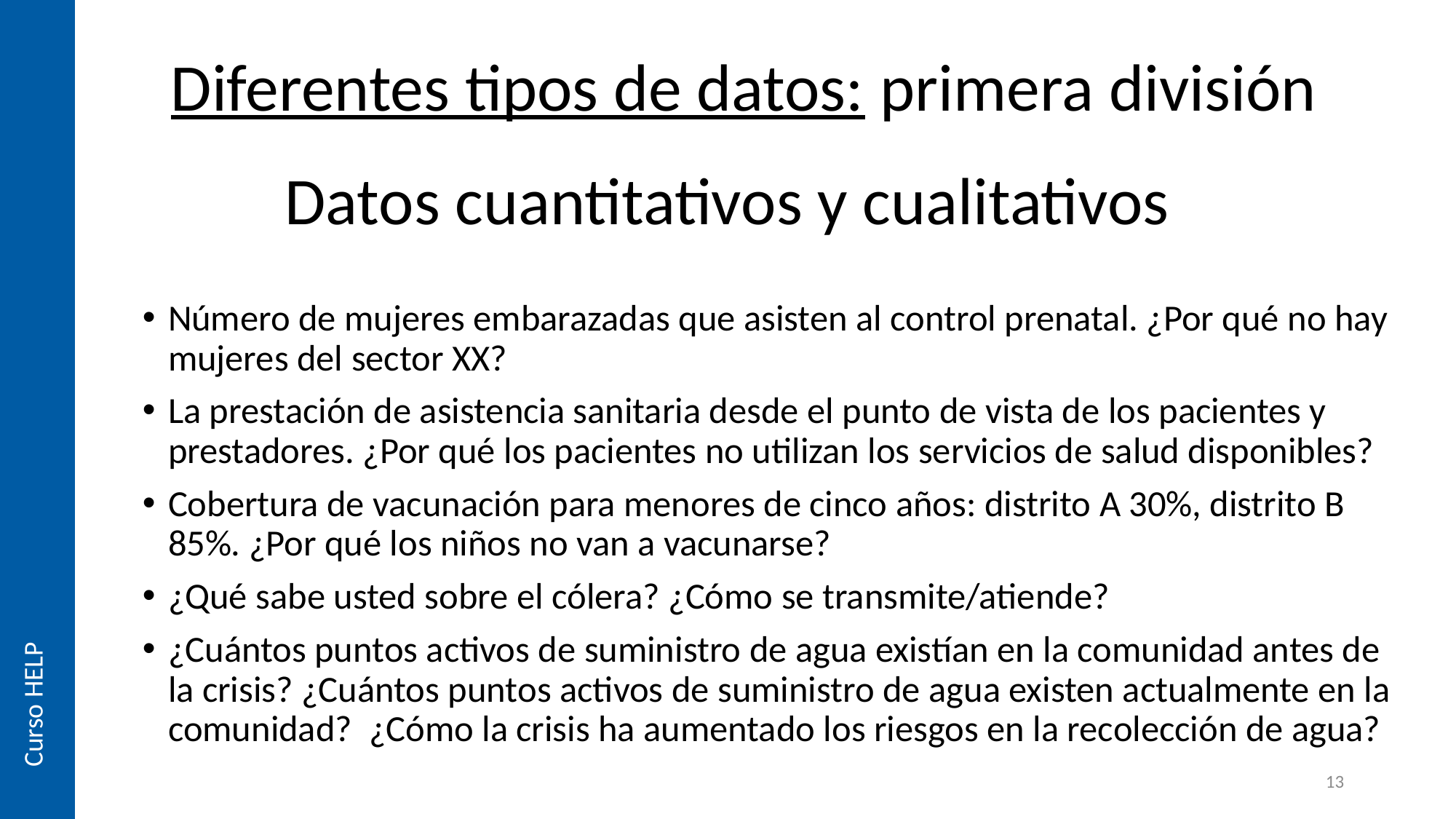

Diferentes tipos de datos: primera división
Datos cuantitativos y cualitativos
Número de mujeres embarazadas que asisten al control prenatal. ¿Por qué no hay mujeres del sector XX?
La prestación de asistencia sanitaria desde el punto de vista de los pacientes y prestadores. ¿Por qué los pacientes no utilizan los servicios de salud disponibles?
Cobertura de vacunación para menores de cinco años: distrito A 30%, distrito B 85%. ¿Por qué los niños no van a vacunarse?
¿Qué sabe usted sobre el cólera? ¿Cómo se transmite/atiende?
¿Cuántos puntos activos de suministro de agua existían en la comunidad antes de la crisis? ¿Cuántos puntos activos de suministro de agua existen actualmente en la comunidad?  ¿Cómo la crisis ha aumentado los riesgos en la recolección de agua?

Curso HELP
13